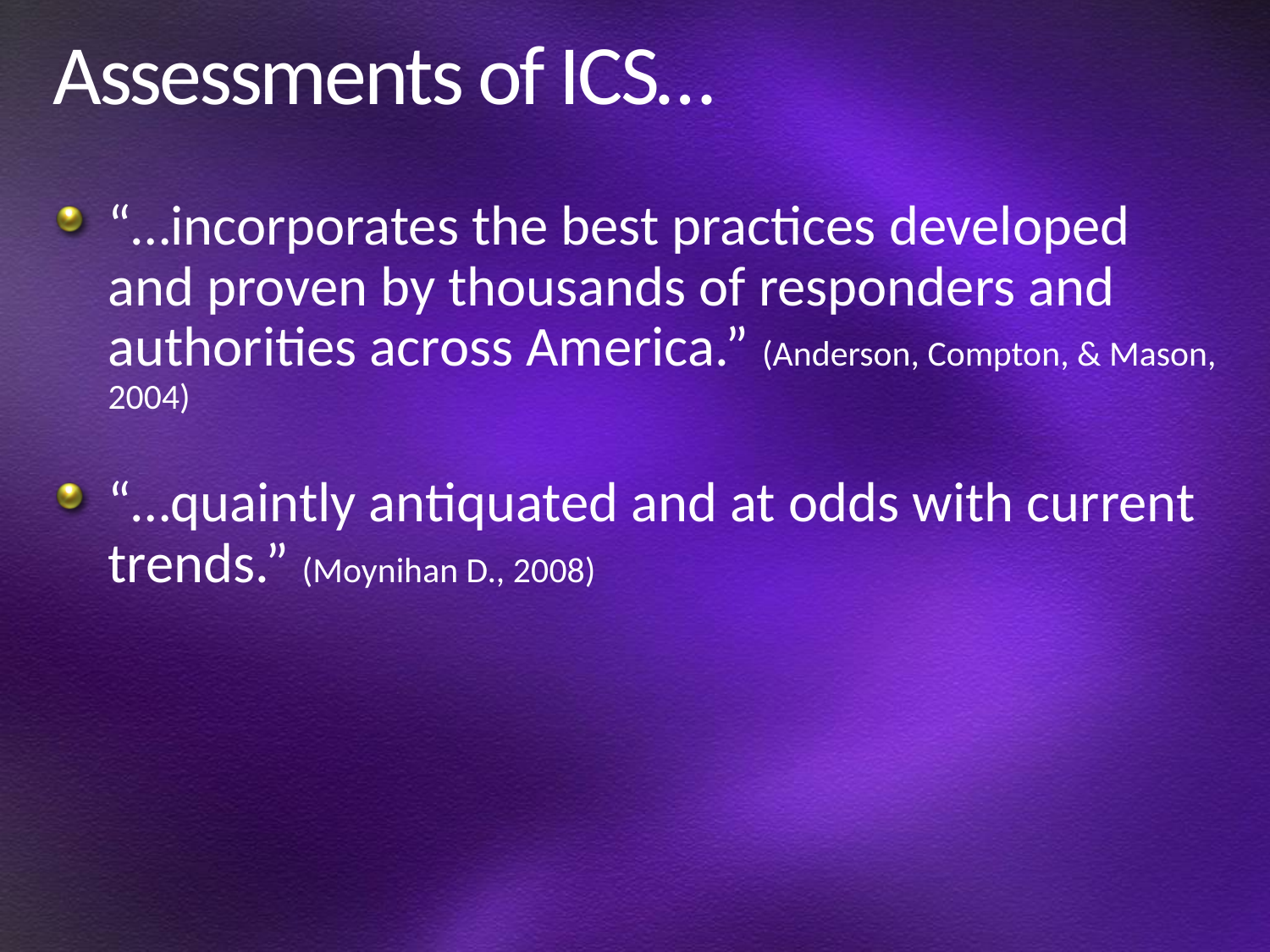

# Assessments of ICS…
“…incorporates the best practices developed and proven by thousands of responders and authorities across America.” (Anderson, Compton, & Mason, 2004)

“…quaintly antiquated and at odds with current trends.” (Moynihan D., 2008)